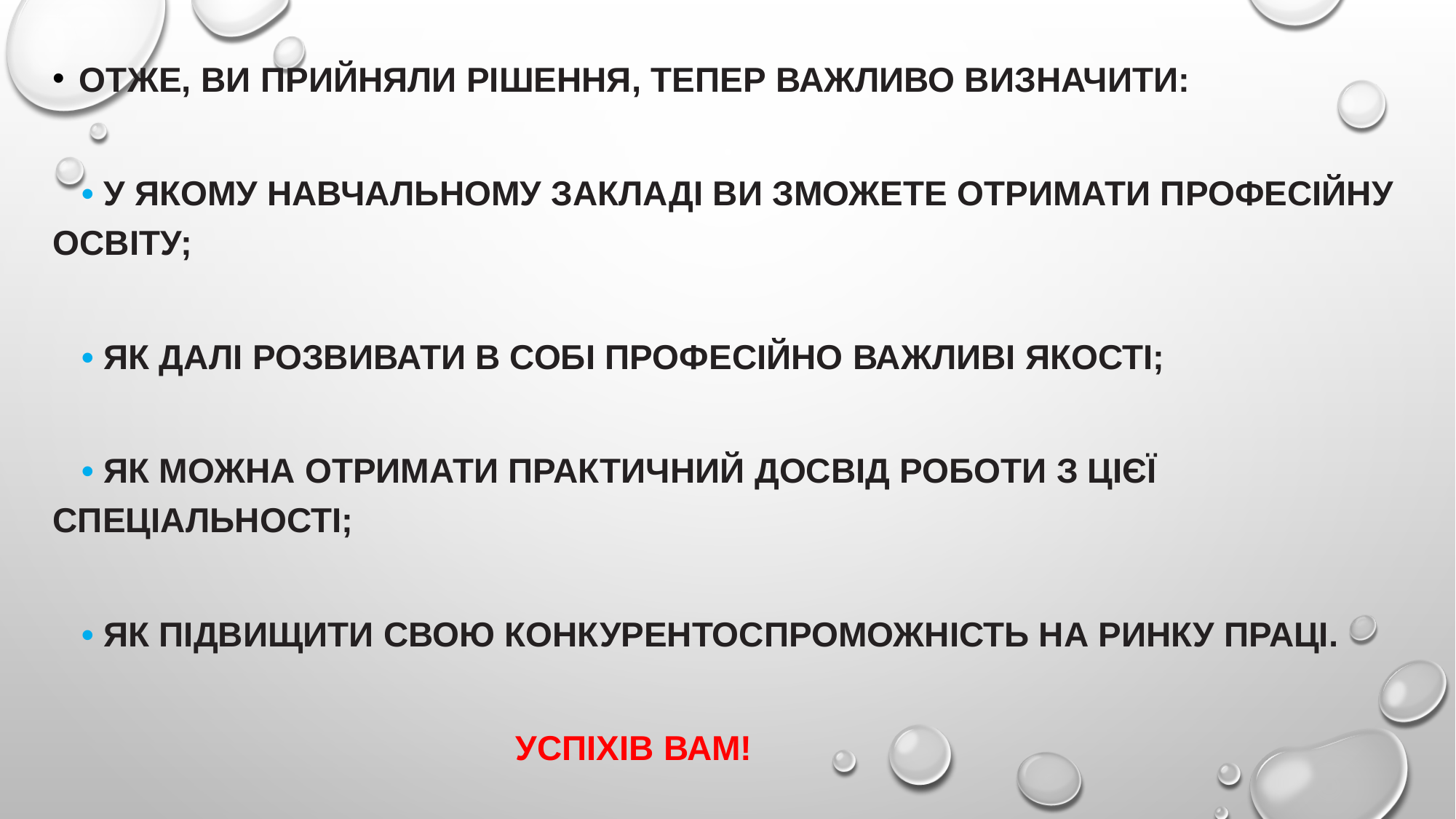

Отже, ви прийняли рішення, тепер важливо визначити:
   • у якому навчальному закладі ви зможете отримати професійну освіту;
   • як далі розвивати в собі професійно важливі якості;
   • як можна отримати практичний досвід роботи з цієї спеціальності;
   • як підвищити свою конкурентоспроможність на ринку праці.
                                                Успіхів вам!